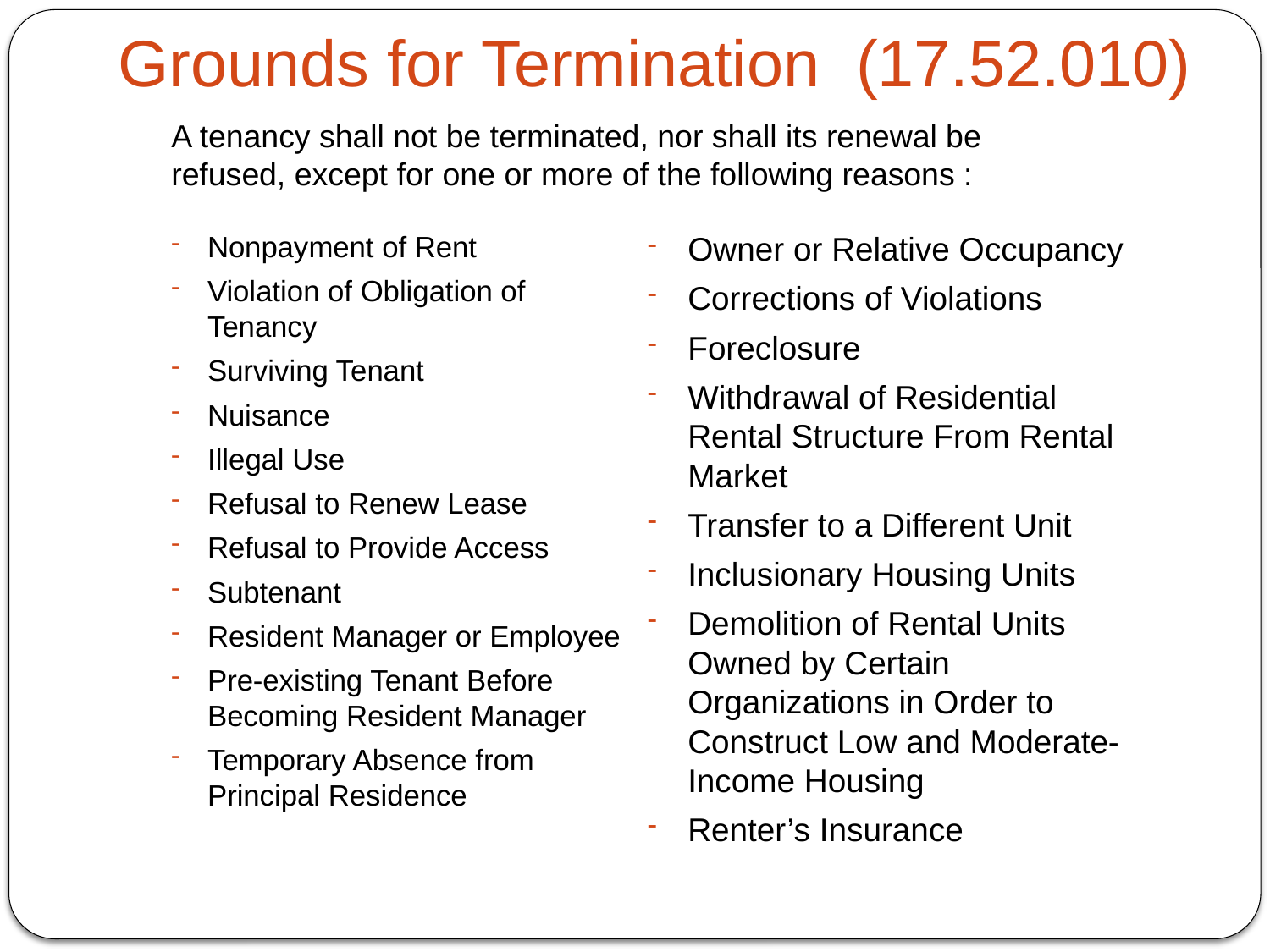

# Grounds for Termination  (17.52.010)
A tenancy shall not be terminated, nor shall its renewal be refused, except for one or more of the following reasons :
Nonpayment of Rent
Violation of Obligation of  Tenancy
Surviving Tenant
Nuisance
Illegal Use
Refusal to Renew Lease
Refusal to Provide Access
Subtenant
Resident Manager or Employee
Pre-existing Tenant Before Becoming Resident Manager
Temporary Absence from Principal Residence

Owner or Relative Occupancy
Corrections of Violations
Foreclosure
Withdrawal of Residential Rental Structure From Rental Market
Transfer to a Different Unit
Inclusionary Housing Units
Demolition of Rental Units Owned by Certain Organizations in Order to Construct Low and Moderate-Income Housing
Renter’s Insurance